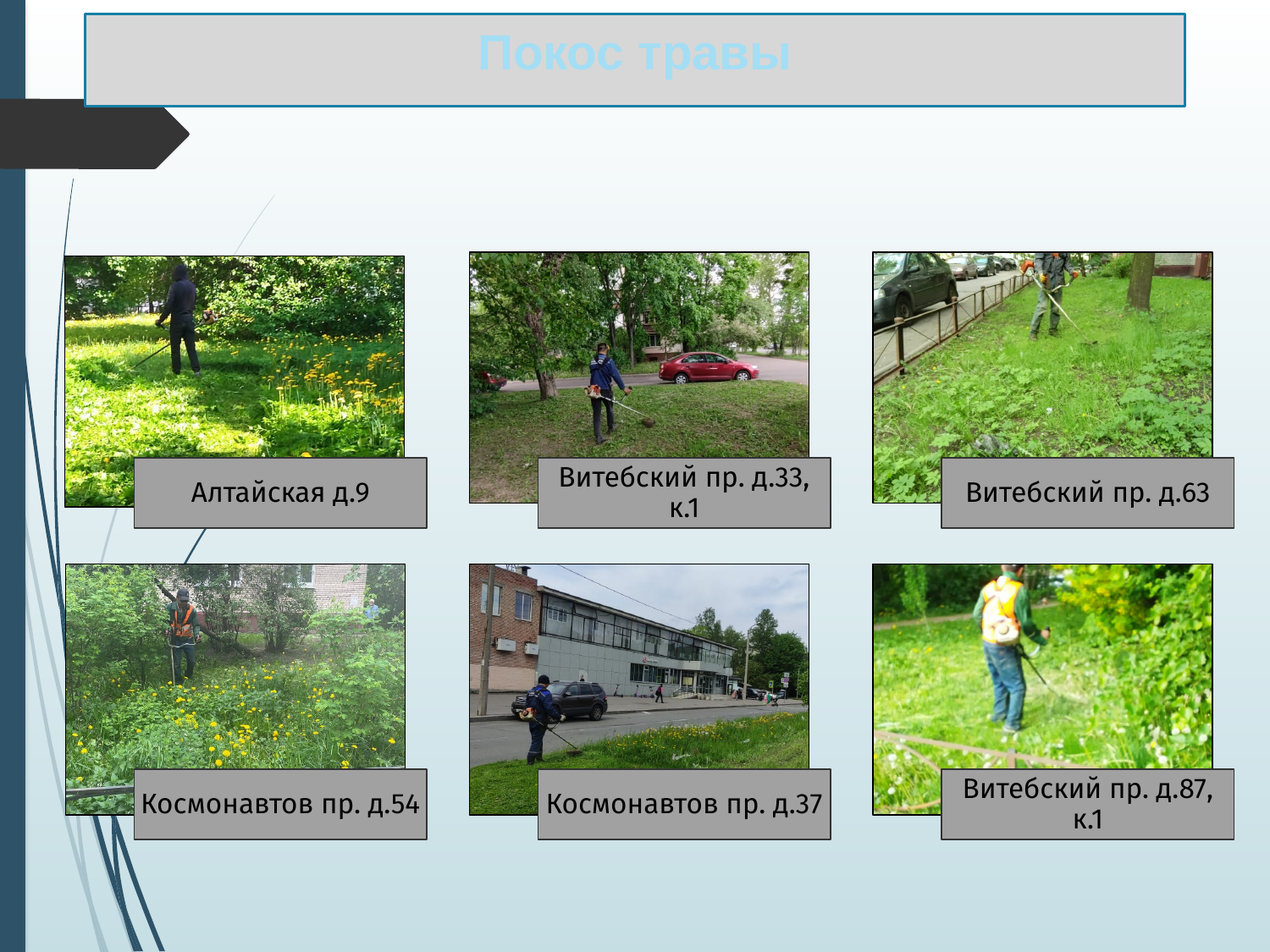

# Покос травы
Алтайская д.9
Витебский пр. д.33, к.1
Витебский пр. д.63
Космонавтов пр. д.54
Космонавтов пр. д.37
Витебский пр. д.87, к.1